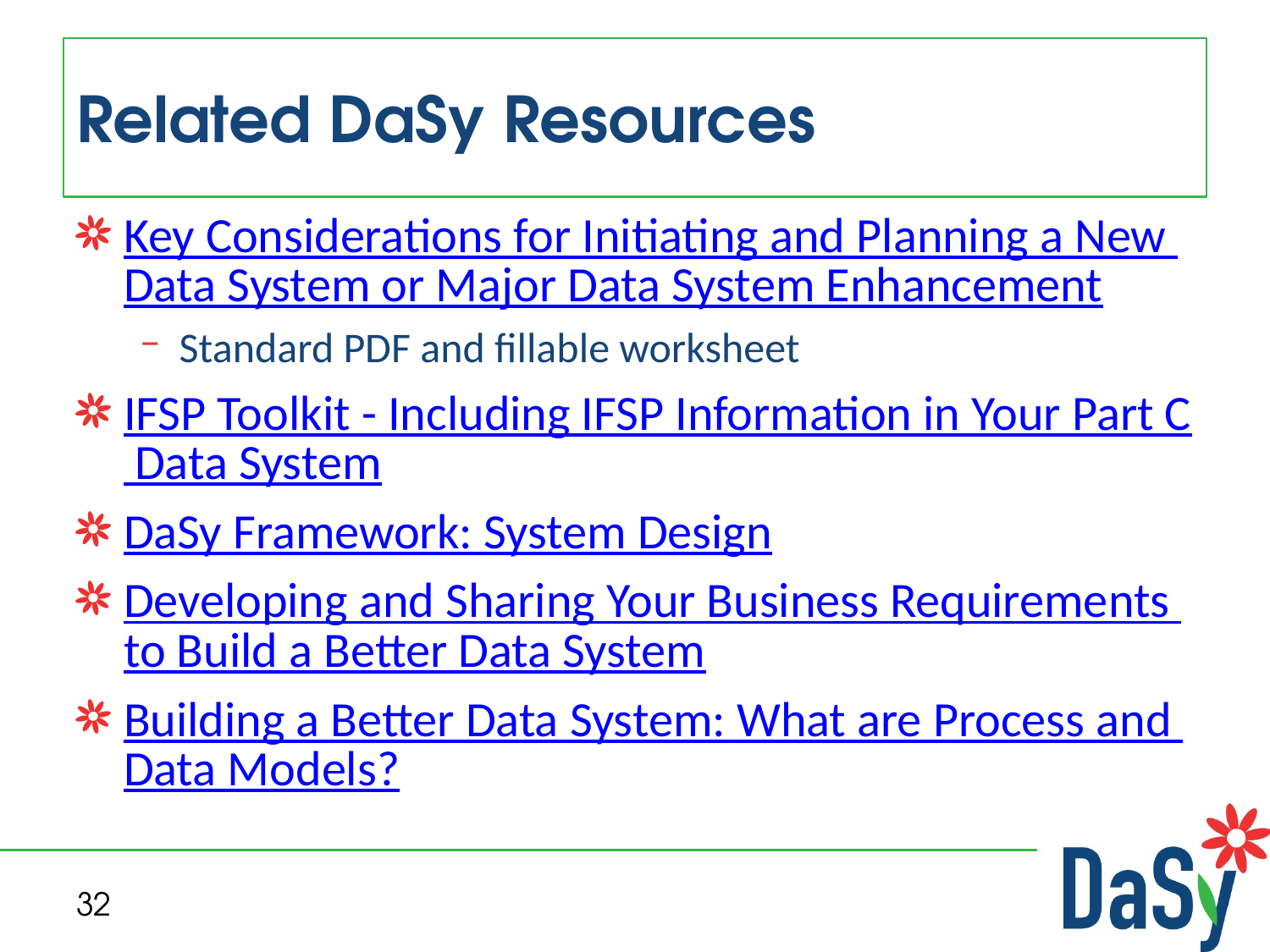

# Related DaSy Resources
Key Considerations for Initiating and Planning a New Data System or Major Data System Enhancement
Standard PDF and fillable worksheet
IFSP Toolkit - Including IFSP Information in Your Part C Data System
DaSy Framework: System Design
Developing and Sharing Your Business Requirements to Build a Better Data System
Building a Better Data System: What are Process and Data Models?
32